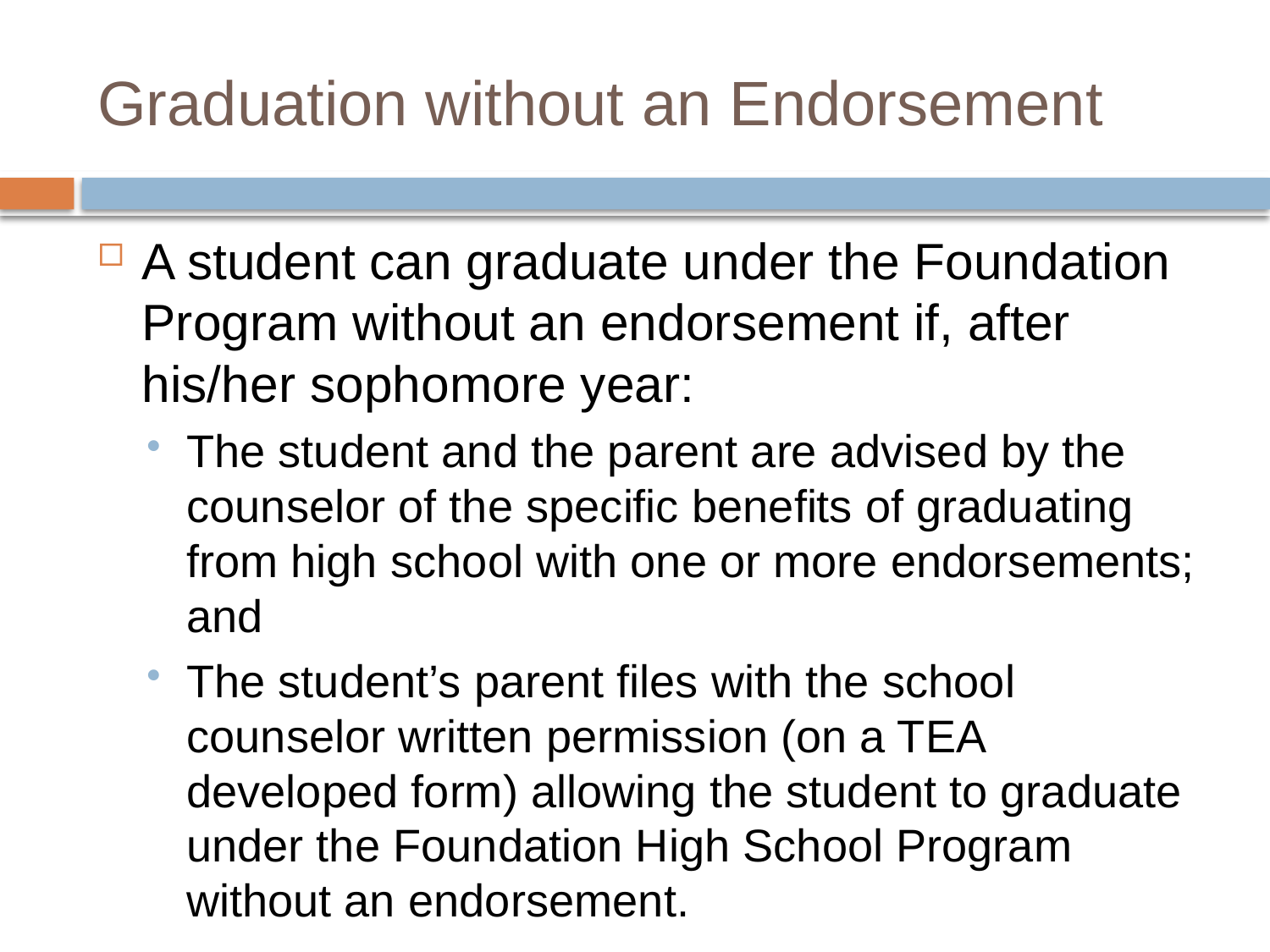

# Graduation without an Endorsement
A student can graduate under the Foundation Program without an endorsement if, after his/her sophomore year:
The student and the parent are advised by the counselor of the specific benefits of graduating from high school with one or more endorsements; and
The student’s parent files with the school counselor written permission (on a TEA developed form) allowing the student to graduate under the Foundation High School Program without an endorsement.